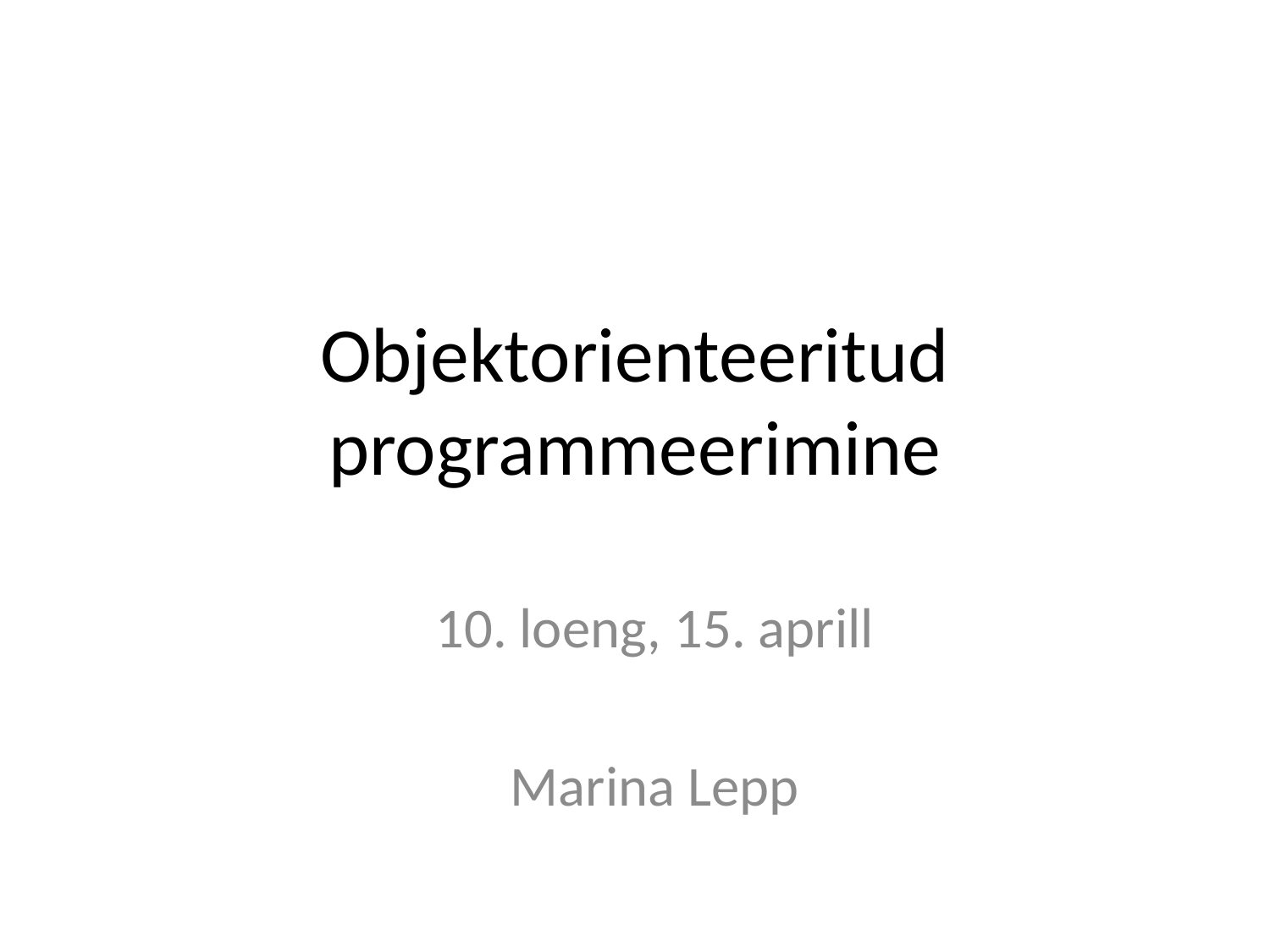

# Objektorienteeritud programmeerimine

10. loeng, 15. aprill

Marina Lepp